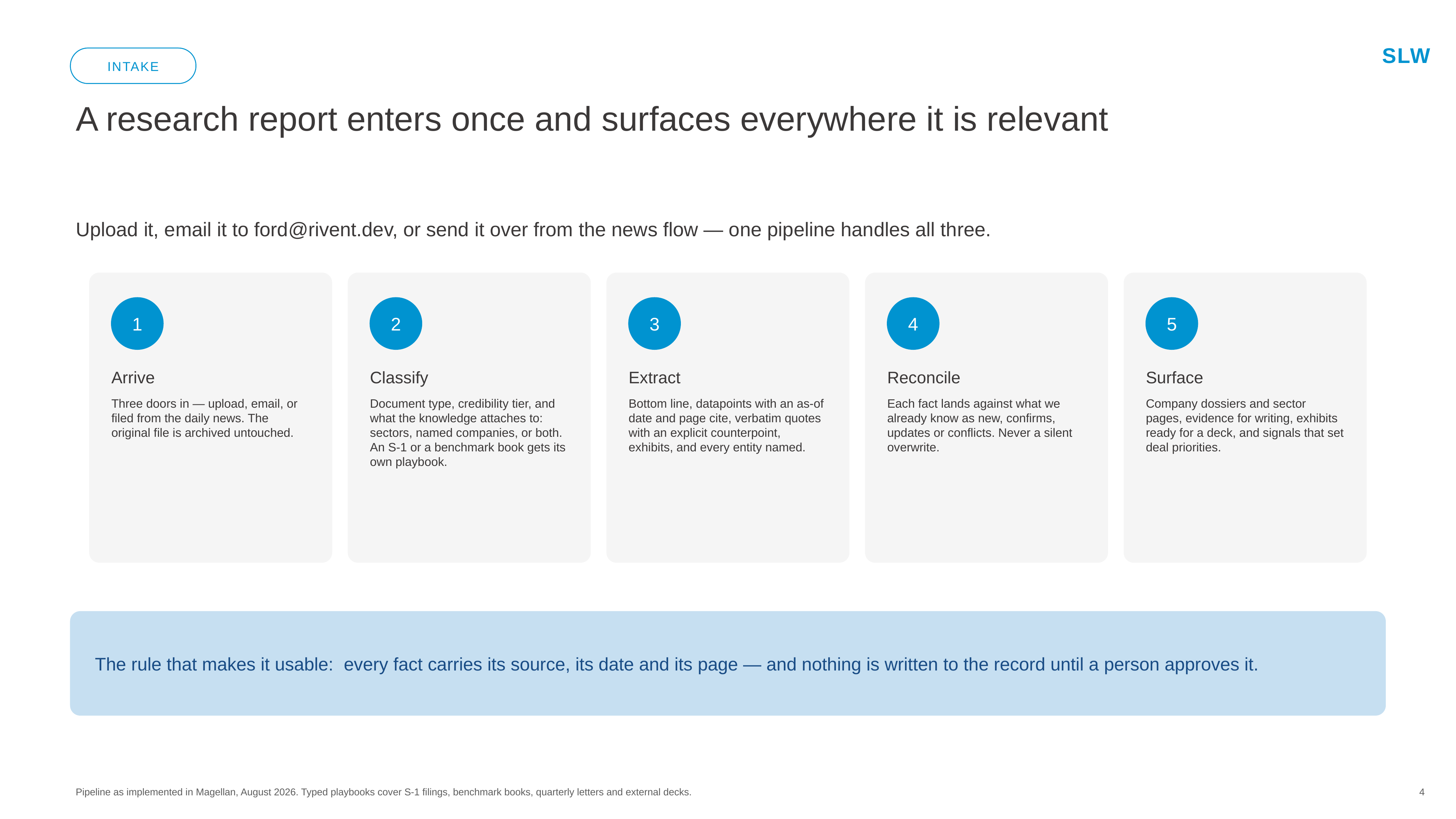

SLW

INTAKE
A research report enters once and surfaces everywhere it is relevant
Upload it, email it to ford@rivent.dev, or send it over from the news flow — one pipeline handles all three.

1

2

3

4

5
Arrive
Classify
Extract
Reconcile
Surface
Three doors in — upload, email, or filed from the daily news. The original file is archived untouched.
Document type, credibility tier, and what the knowledge attaches to: sectors, named companies, or both. An S-1 or a benchmark book gets its own playbook.
Bottom line, datapoints with an as-of date and page cite, verbatim quotes with an explicit counterpoint, exhibits, and every entity named.
Each fact lands against what we already know as new, confirms, updates or conflicts. Never a silent overwrite.
Company dossiers and sector pages, evidence for writing, exhibits ready for a deck, and signals that set deal priorities.

The rule that makes it usable:  every fact carries its source, its date and its page — and nothing is written to the record until a person approves it.
Pipeline as implemented in Magellan, August 2026. Typed playbooks cover S-1 filings, benchmark books, quarterly letters and external decks.
4